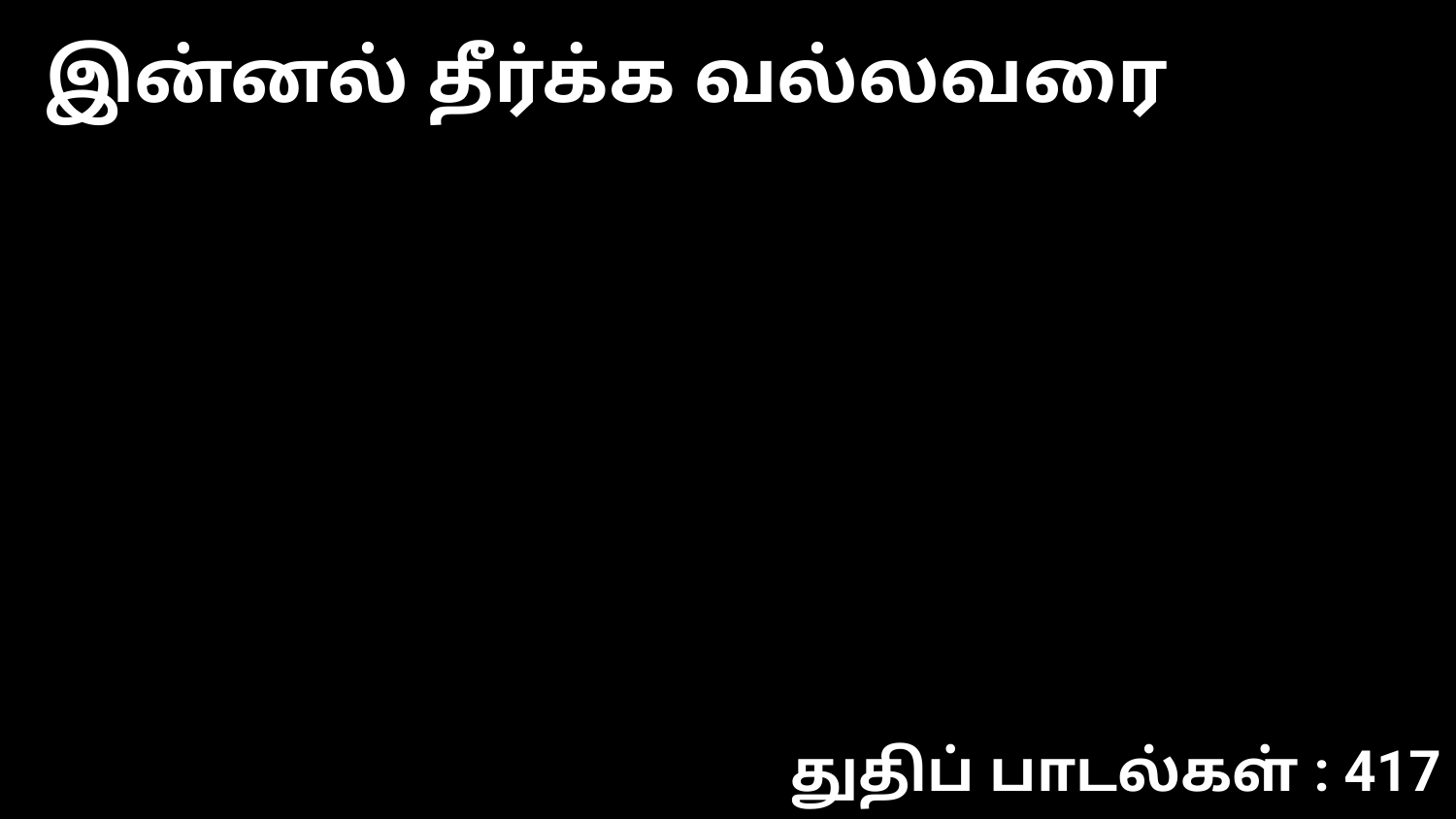

இன்னல் தீர்க்க வல்லவரை
துதிப் பாடல்கள் : 417